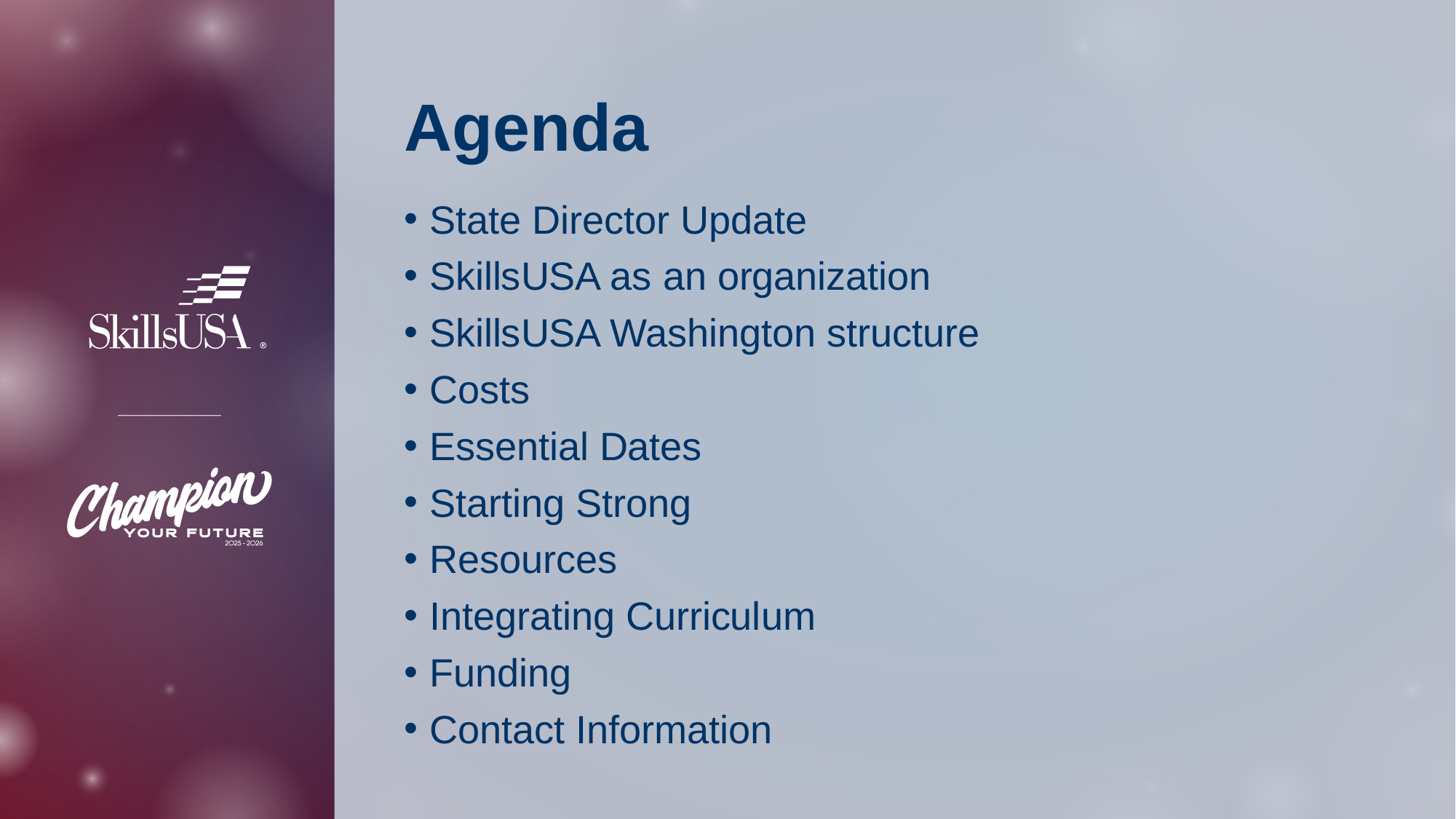

# Agenda
State Director Update
SkillsUSA as an organization
SkillsUSA Washington structure
Costs
Essential Dates
Starting Strong
Resources
Integrating Curriculum
Funding
Contact Information